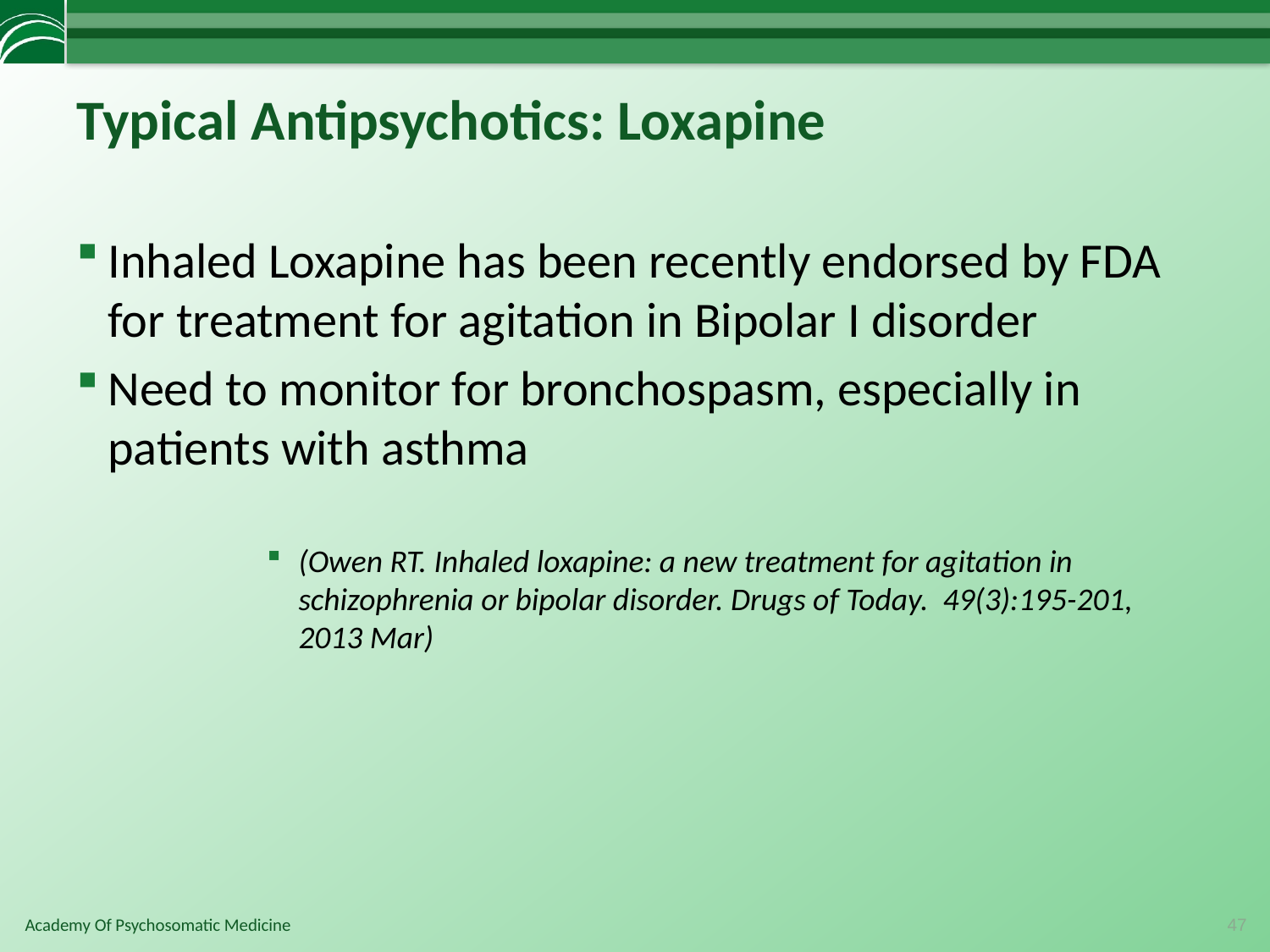

# Typical Antipsychotics: Loxapine
Inhaled Loxapine has been recently endorsed by FDA for treatment for agitation in Bipolar I disorder
Need to monitor for bronchospasm, especially in patients with asthma

(Owen RT. Inhaled loxapine: a new treatment for agitation in schizophrenia or bipolar disorder. Drugs of Today.  49(3):195-201, 2013 Mar)
47